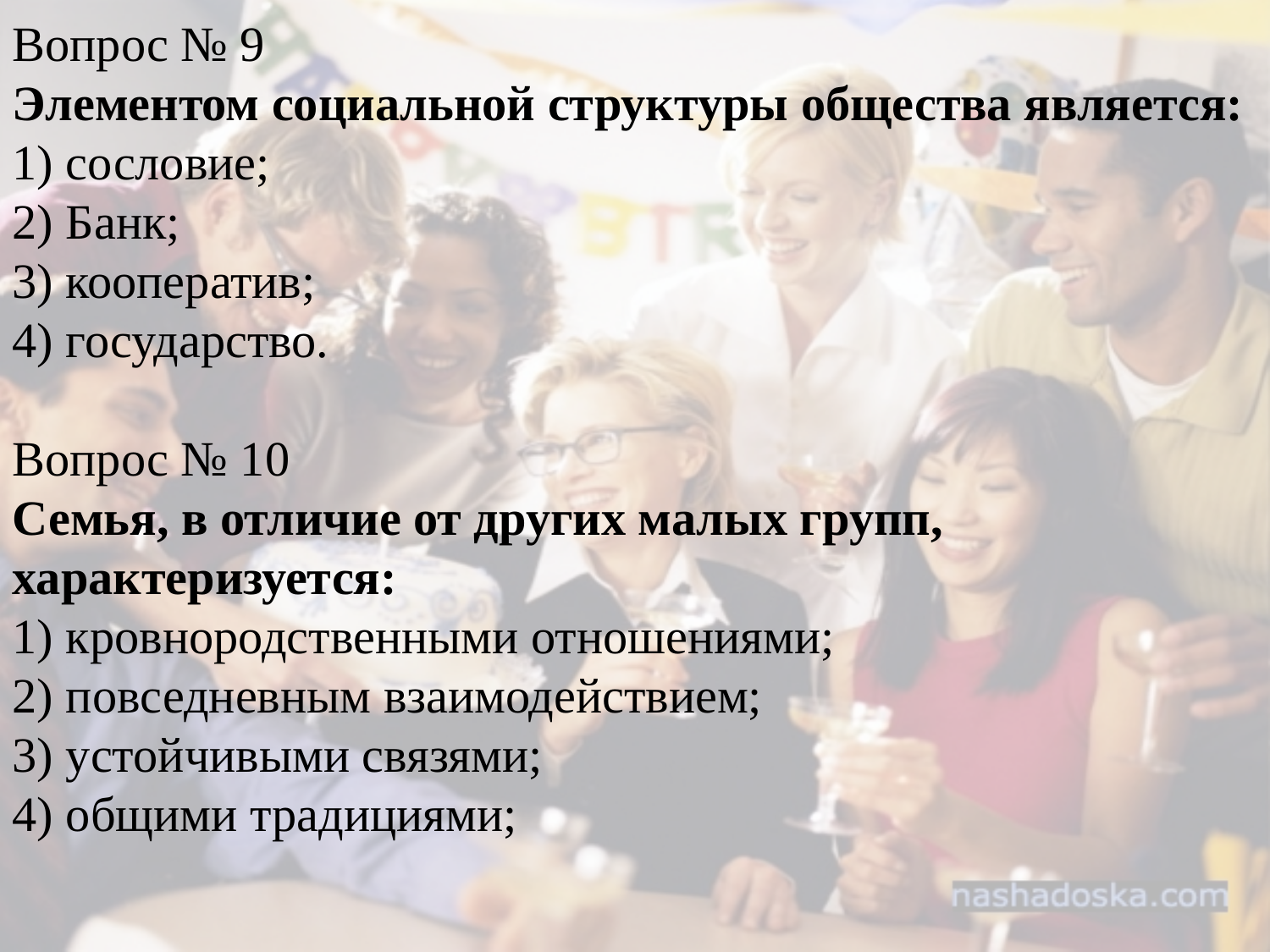

Вопрос № 9
Элементом социальной структуры общества является:
1) сословие;
2) Банк;
3) кооператив;
4) государство.
Вопрос № 10
Семья, в отличие от других малых групп, характеризуется:
1) кровнородственными отношениями;
2) повседневным взаимодействием;
3) устойчивыми связями;
4) общими традициями;